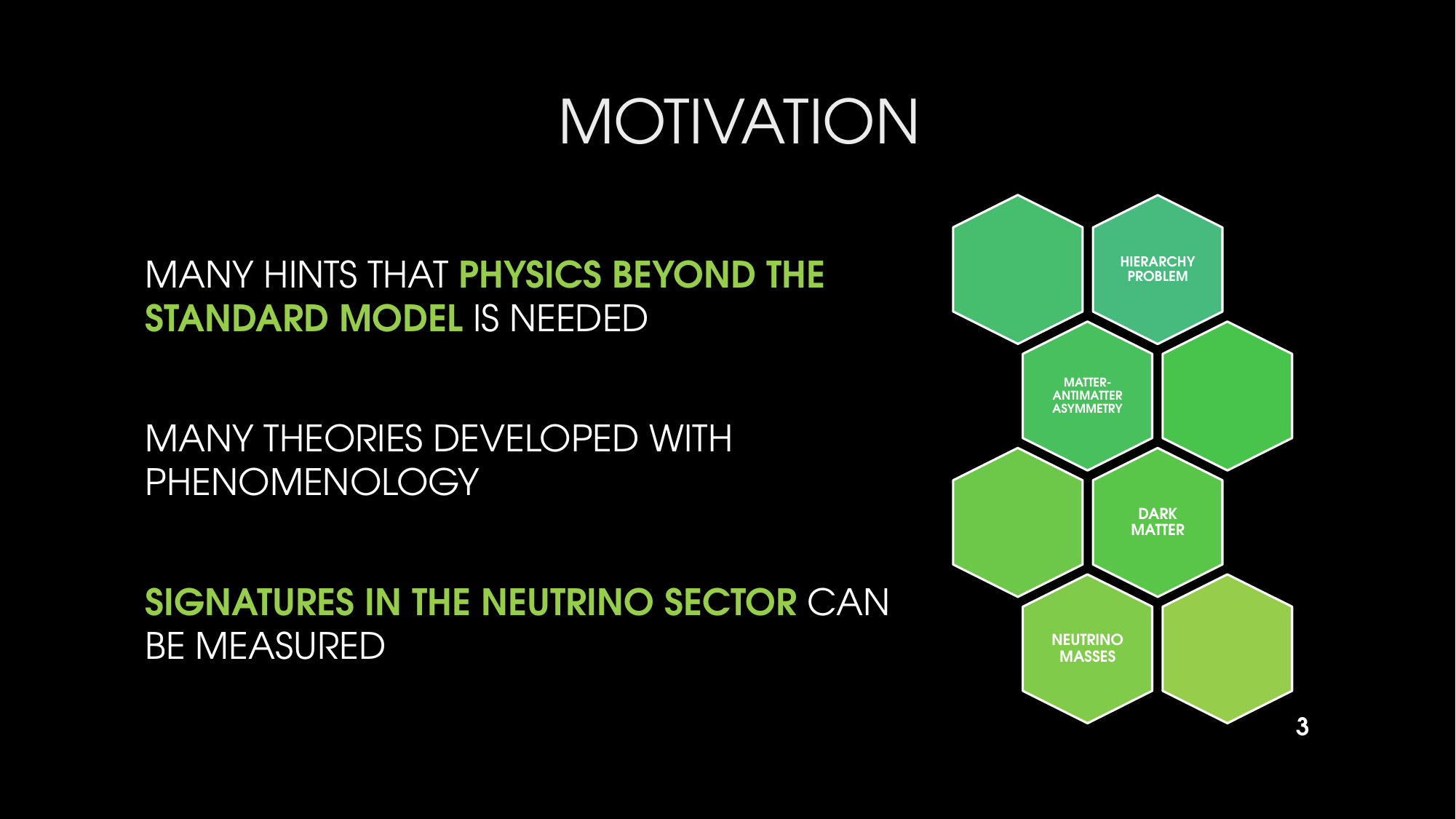

# Motivation
HIERARCHY PROBLEM

MATTER-ANTIMATTER ASYMMETRY

DARK MATTER

NEUTRINO MASSES

Many hints that physics beyond the Standard Model is needed

Many theories developed with phenomenology

Signatures in the neutrino sector can be measured
3